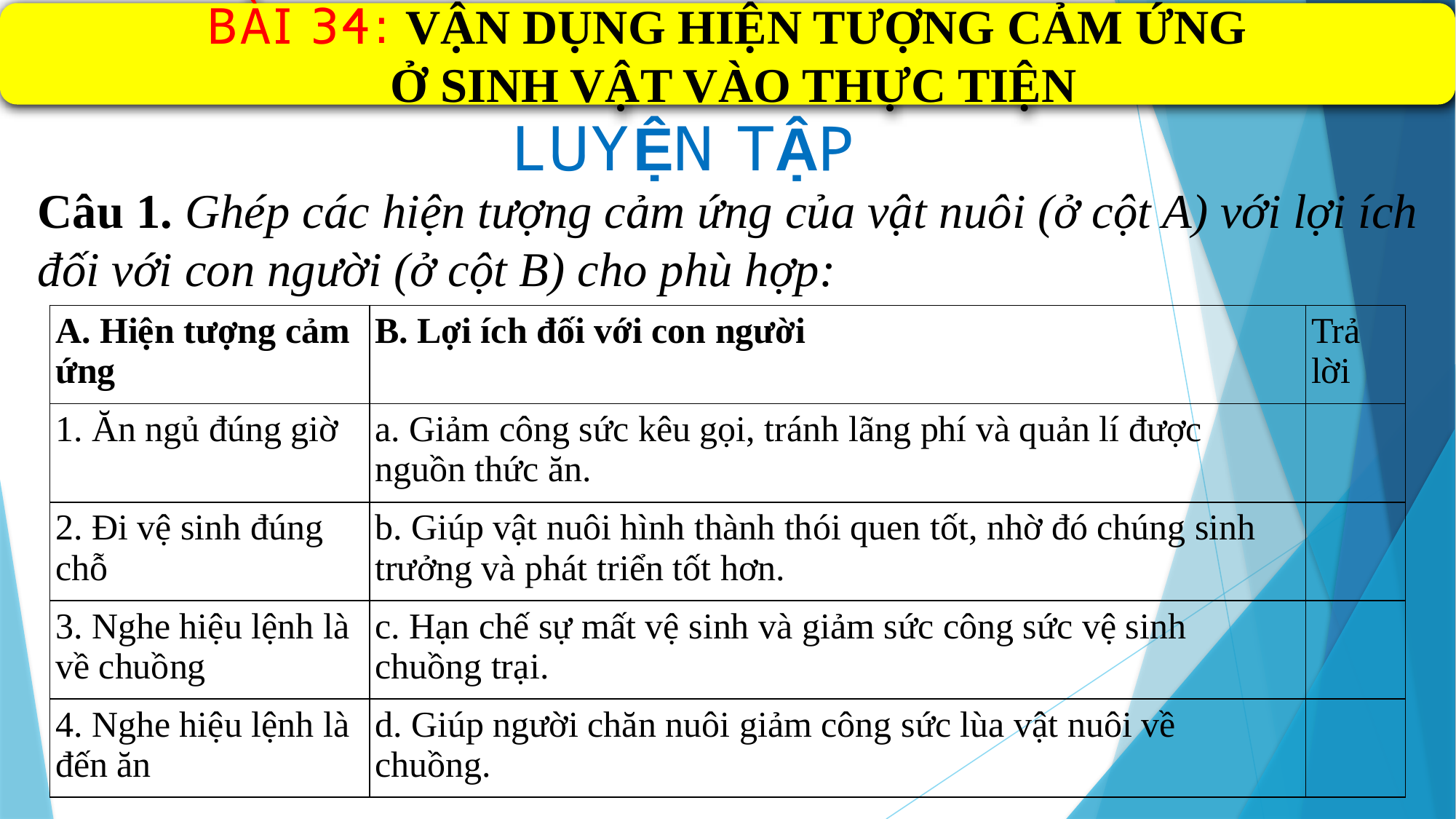

BÀI 34: VẬN DỤNG HIỆN TƯỢNG CẢM ỨNG
 Ở SINH VẬT VÀO THỰC TIỆN
LUYỆN TẬP
Câu 1. Ghép các hiện tượng cảm ứng của vật nuôi (ở cột A) với lợi ích đối với con người (ở cột B) cho phù hợp:
| A. Hiện tượng cảm ứng | B. Lợi ích đối với con người | Trả lời |
| --- | --- | --- |
| 1. Ăn ngủ đúng giờ | a. Giảm công sức kêu gọi, tránh lãng phí và quản lí được nguồn thức ăn. |  |
| 2. Đi vệ sinh đúng chỗ | b. Giúp vật nuôi hình thành thói quen tốt, nhờ đó chúng sinh trưởng và phát triển tốt hơn. |  |
| 3. Nghe hiệu lệnh là về chuồng | c. Hạn chế sự mất vệ sinh và giảm sức công sức vệ sinh chuồng trại. |  |
| 4. Nghe hiệu lệnh là đến ăn | d. Giúp người chăn nuôi giảm công sức lùa vật nuôi về chuồng. |  |